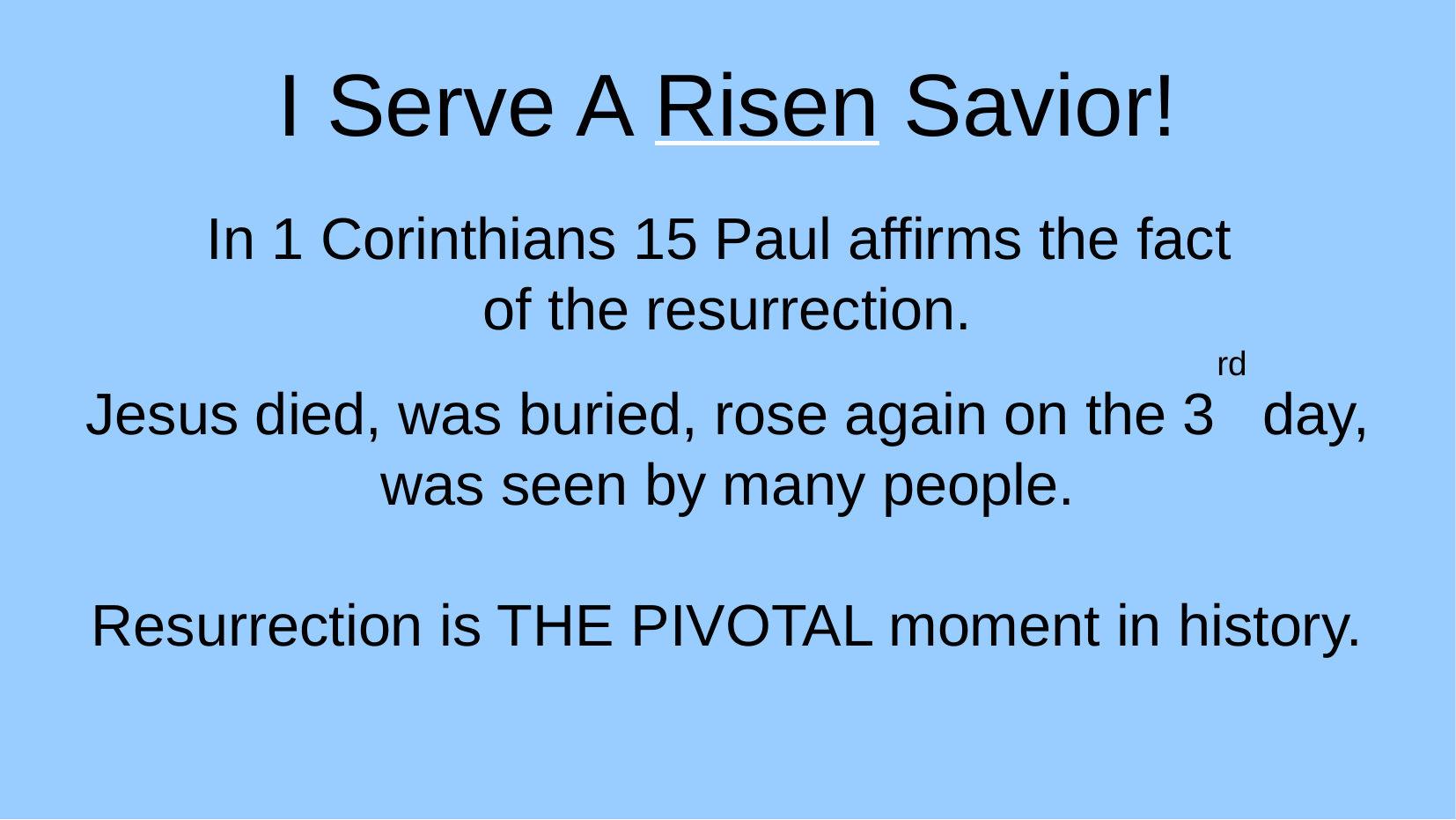

I Serve A Risen Savior!
In 1 Corinthians 15 Paul affirms the fact
of the resurrection.
Jesus died, was buried, rose again on the 3rd day, was seen by many people.

Resurrection is THE PIVOTAL moment in history.